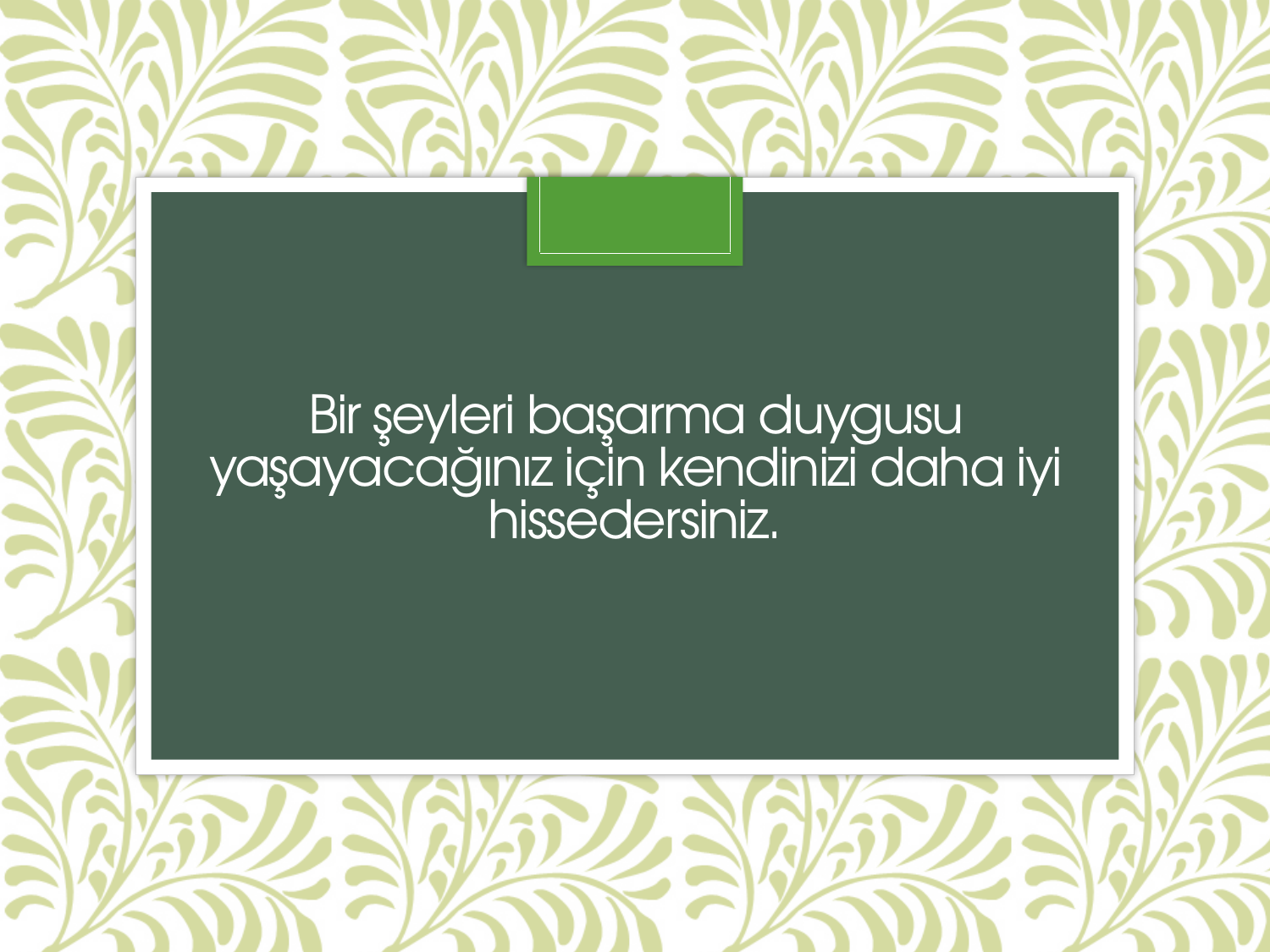

# Bir şeyleri başarma duygusu yaşayacağınız için kendinizi daha iyi hissedersiniz.